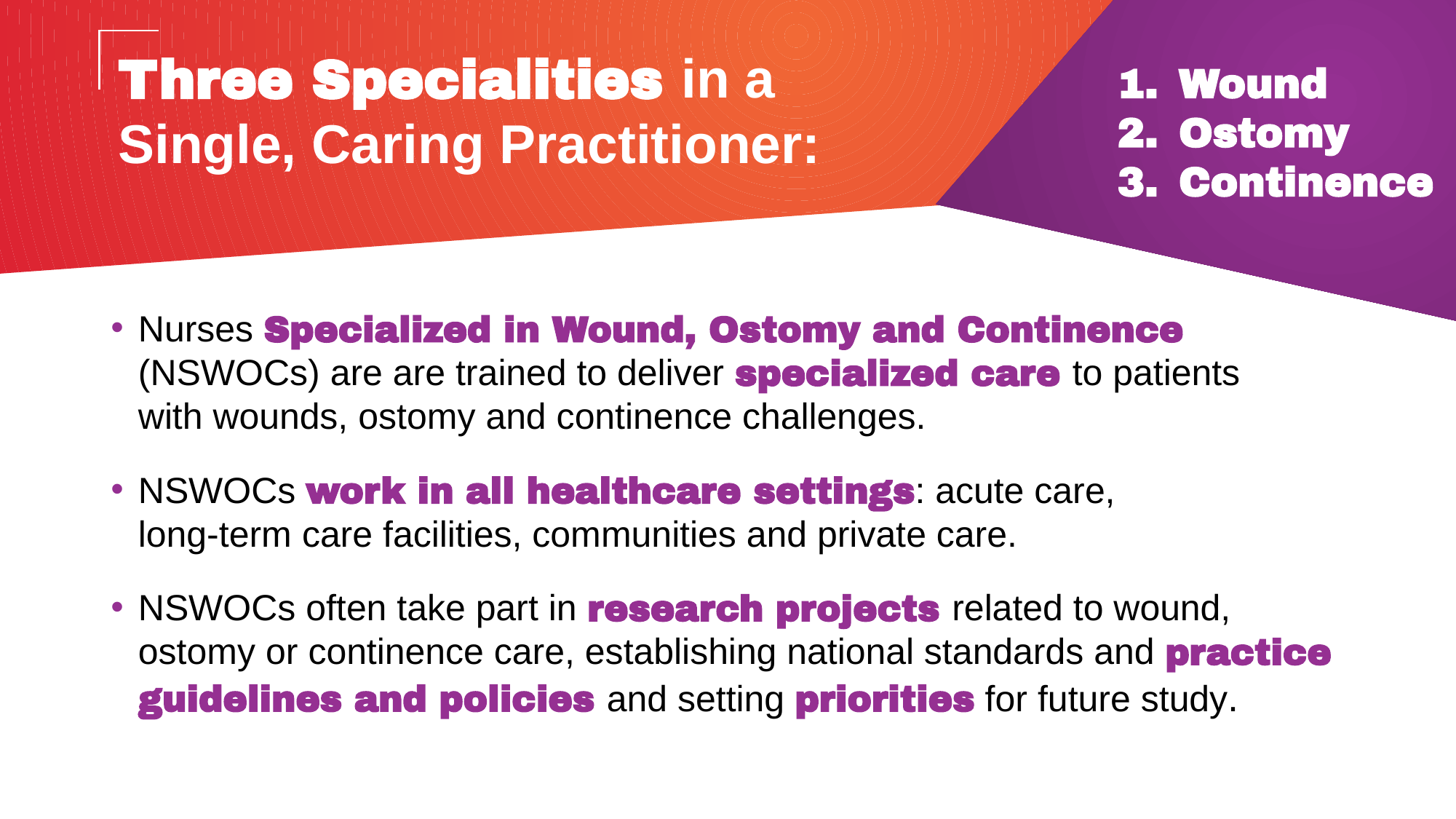

Three Specialities in a
Single, Caring Practitioner:
Wound
Ostomy
Continence
Nurses Specialized in Wound, Ostomy and Continence (NSWOCs) are are trained to deliver specialized care to patients
with wounds, ostomy and continence challenges.
NSWOCs work in all healthcare settings: acute care,
long-term care facilities, communities and private care.
NSWOCs often take part in research projects related to wound, ostomy or continence care, establishing national standards and practice guidelines and policies and setting priorities for future study.